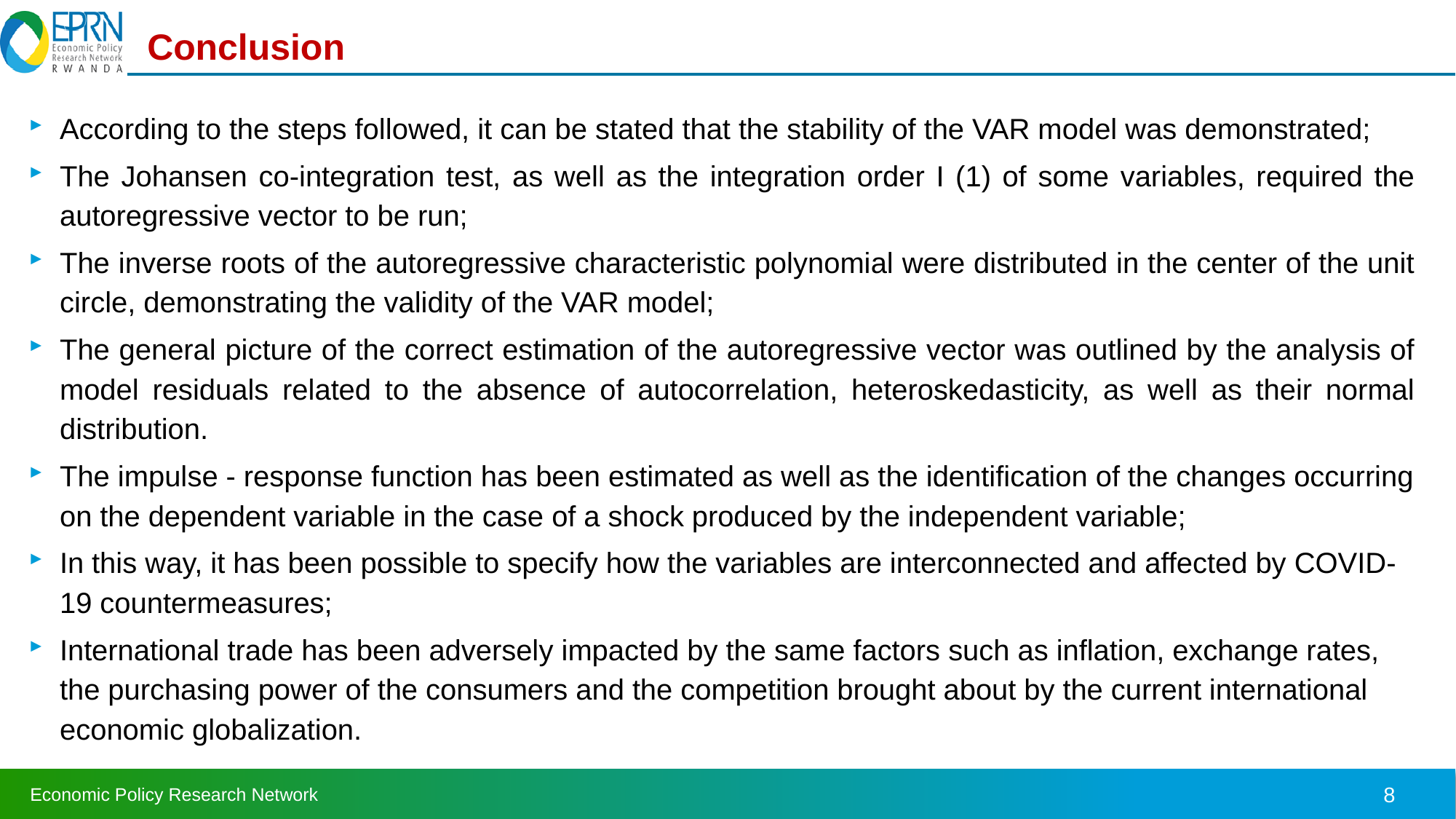

# Conclusion
According to the steps followed, it can be stated that the stability of the VAR model was demonstrated;
The Johansen co-integration test, as well as the integration order I (1) of some variables, required the autoregressive vector to be run;
The inverse roots of the autoregressive characteristic polynomial were distributed in the center of the unit circle, demonstrating the validity of the VAR model;
The general picture of the correct estimation of the autoregressive vector was outlined by the analysis of model residuals related to the absence of autocorrelation, heteroskedasticity, as well as their normal distribution.
The impulse - response function has been estimated as well as the identification of the changes occurring on the dependent variable in the case of a shock produced by the independent variable;
In this way, it has been possible to specify how the variables are interconnected and affected by COVID-19 countermeasures;
International trade has been adversely impacted by the same factors such as inflation, exchange rates, the purchasing power of the consumers and the competition brought about by the current international economic globalization.

8